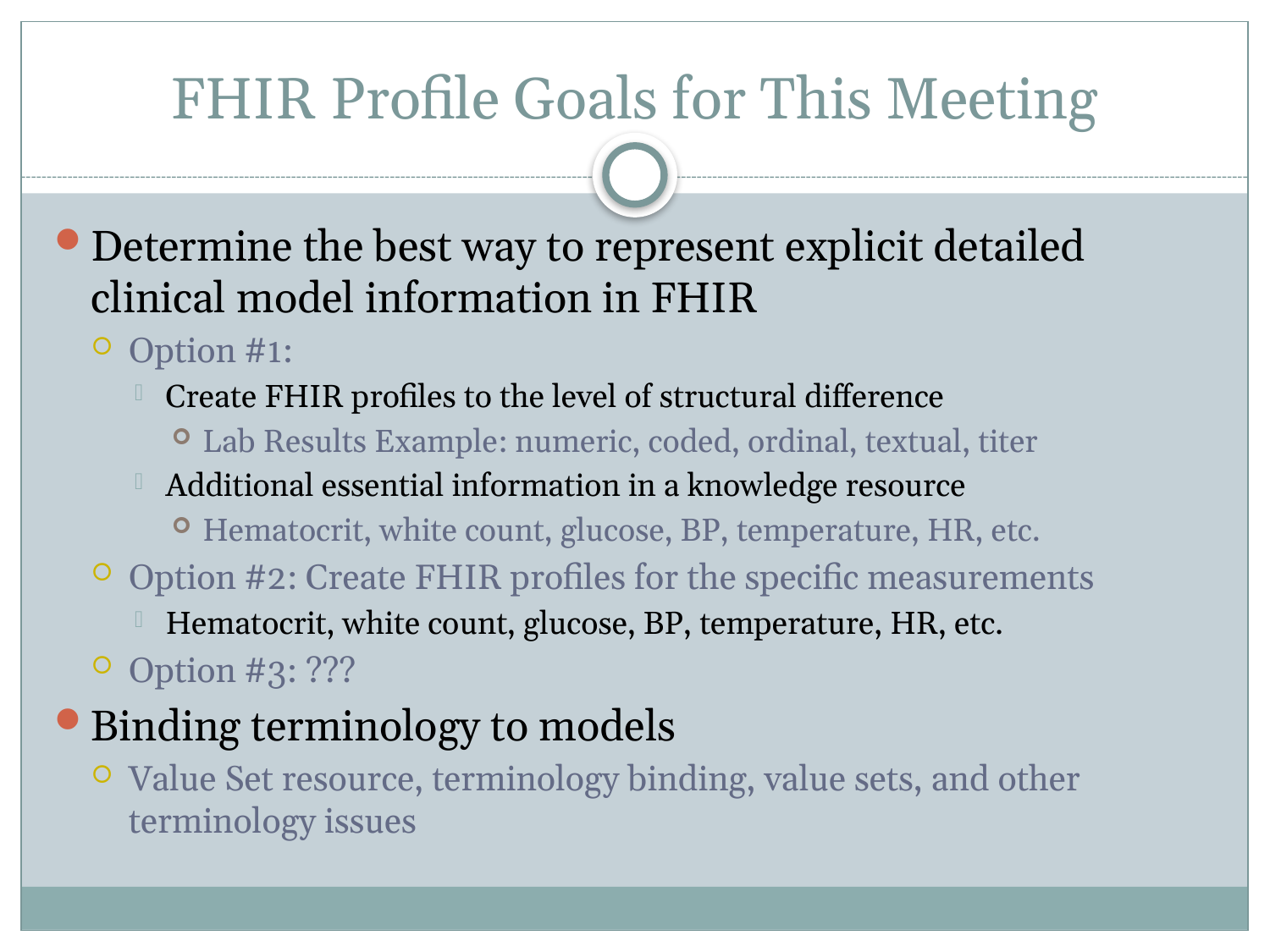

# FHIR Profile Goals for This Meeting
Determine the best way to represent explicit detailed clinical model information in FHIR
Option #1:
Create FHIR profiles to the level of structural difference
Lab Results Example: numeric, coded, ordinal, textual, titer
Additional essential information in a knowledge resource
Hematocrit, white count, glucose, BP, temperature, HR, etc.
Option #2: Create FHIR profiles for the specific measurements
Hematocrit, white count, glucose, BP, temperature, HR, etc.
Option #3: ???
Binding terminology to models
Value Set resource, terminology binding, value sets, and other terminology issues